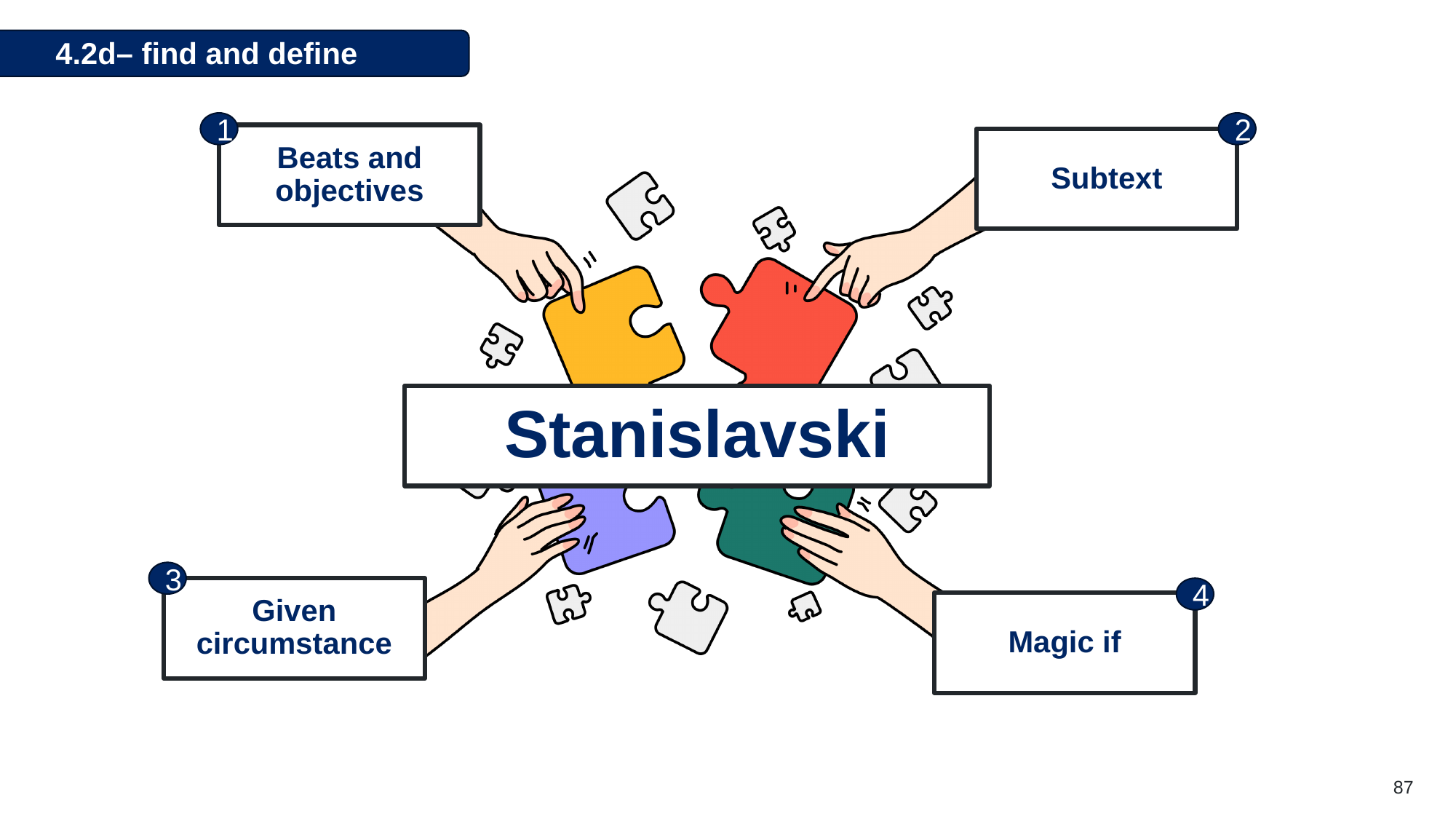

4.2d– find and define
1
2
Beats and objectives
Subtext

Stanislavski
3
Given circumstance
4
Magic if
87